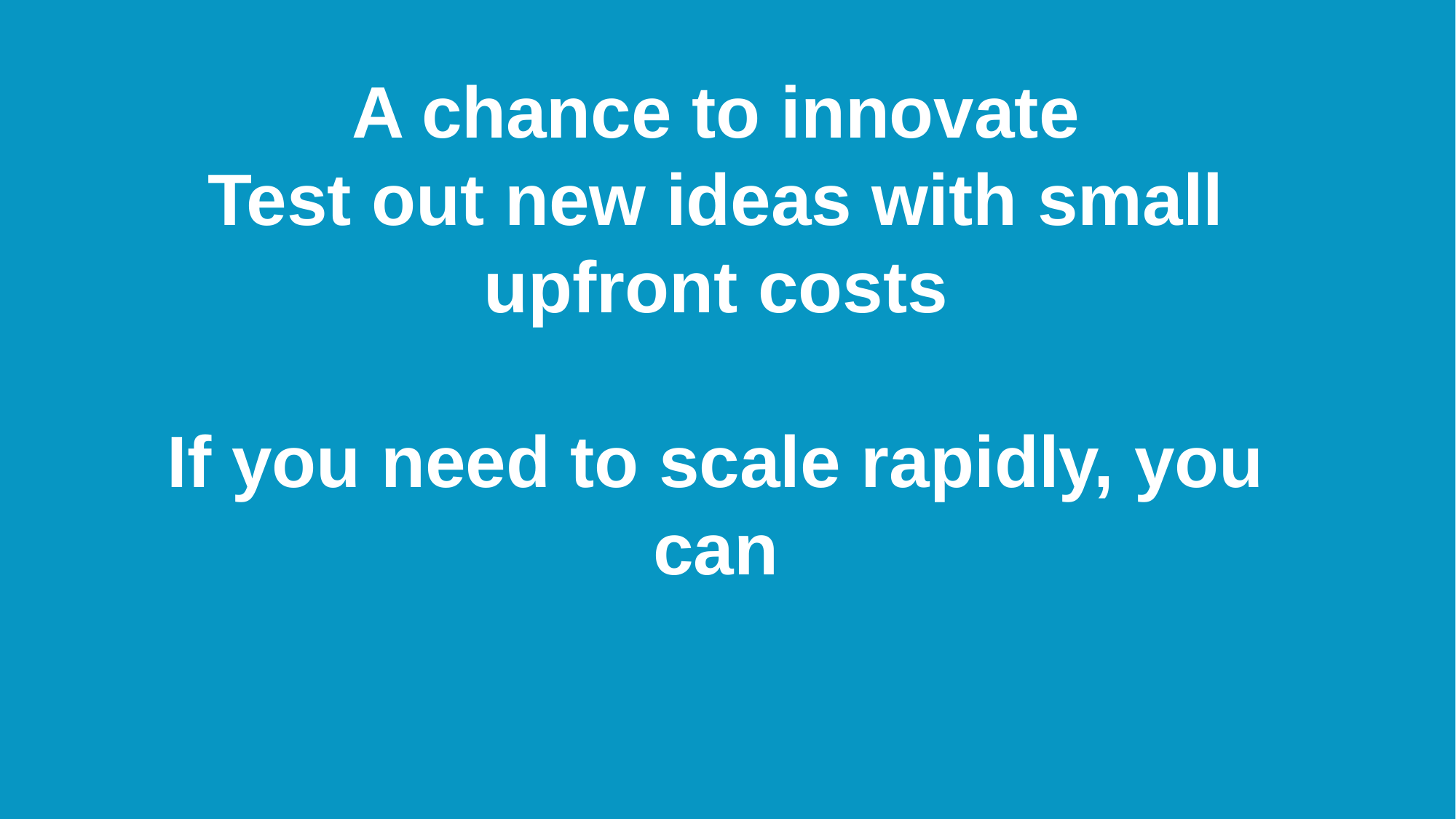

A chance to innovate
Test out new ideas with small upfront costs

If you need to scale rapidly, you can